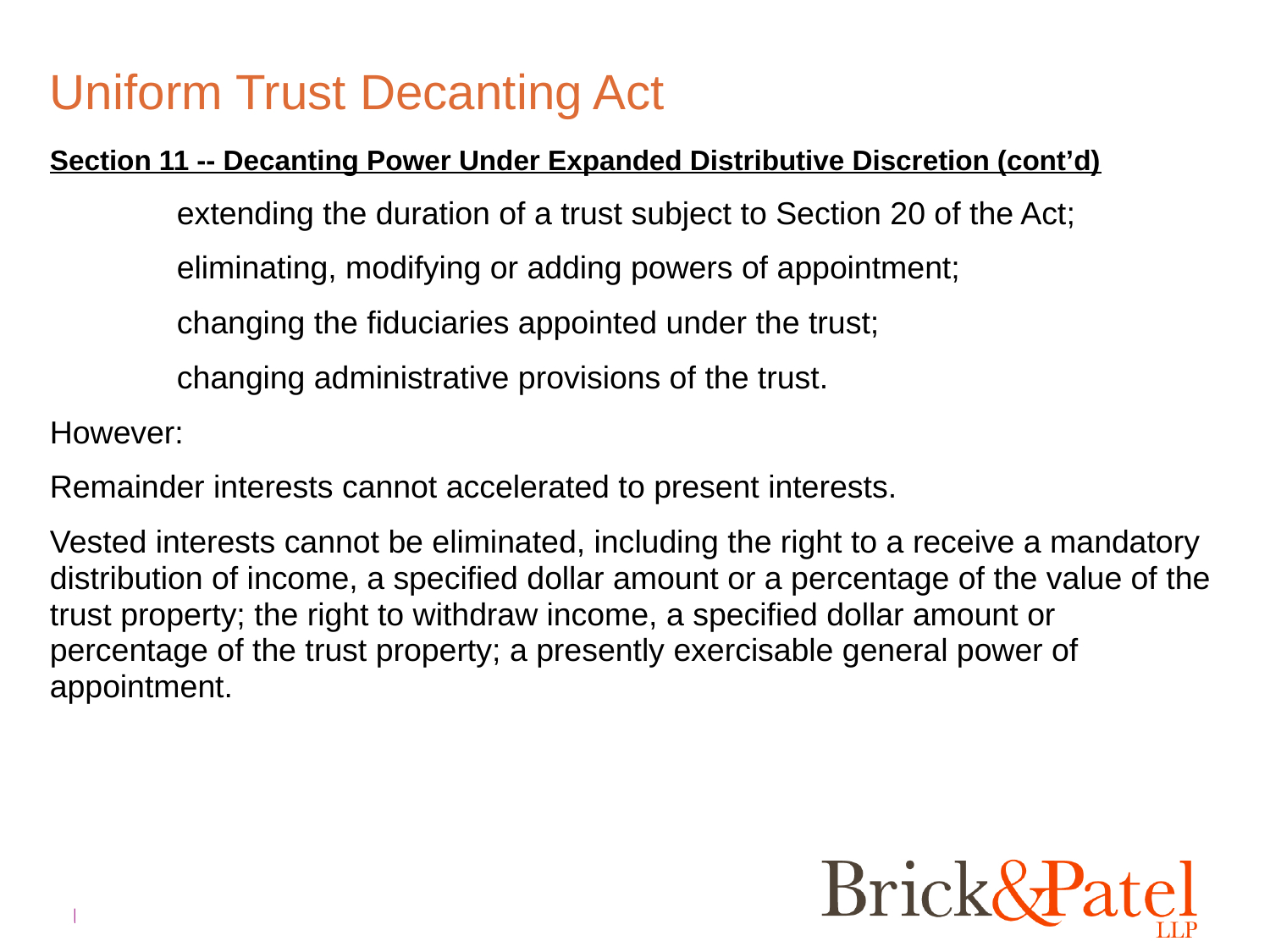

# Uniform Trust Decanting Act
Section 11 -- Decanting Power Under Expanded Distributive Discretion (cont’d)
	extending the duration of a trust subject to Section 20 of the Act;
	eliminating, modifying or adding powers of appointment;
	changing the fiduciaries appointed under the trust;
	changing administrative provisions of the trust.
However:
Remainder interests cannot accelerated to present interests.
Vested interests cannot be eliminated, including the right to a receive a mandatory distribution of income, a specified dollar amount or a percentage of the value of the trust property; the right to withdraw income, a specified dollar amount or percentage of the trust property; a presently exercisable general power of appointment.